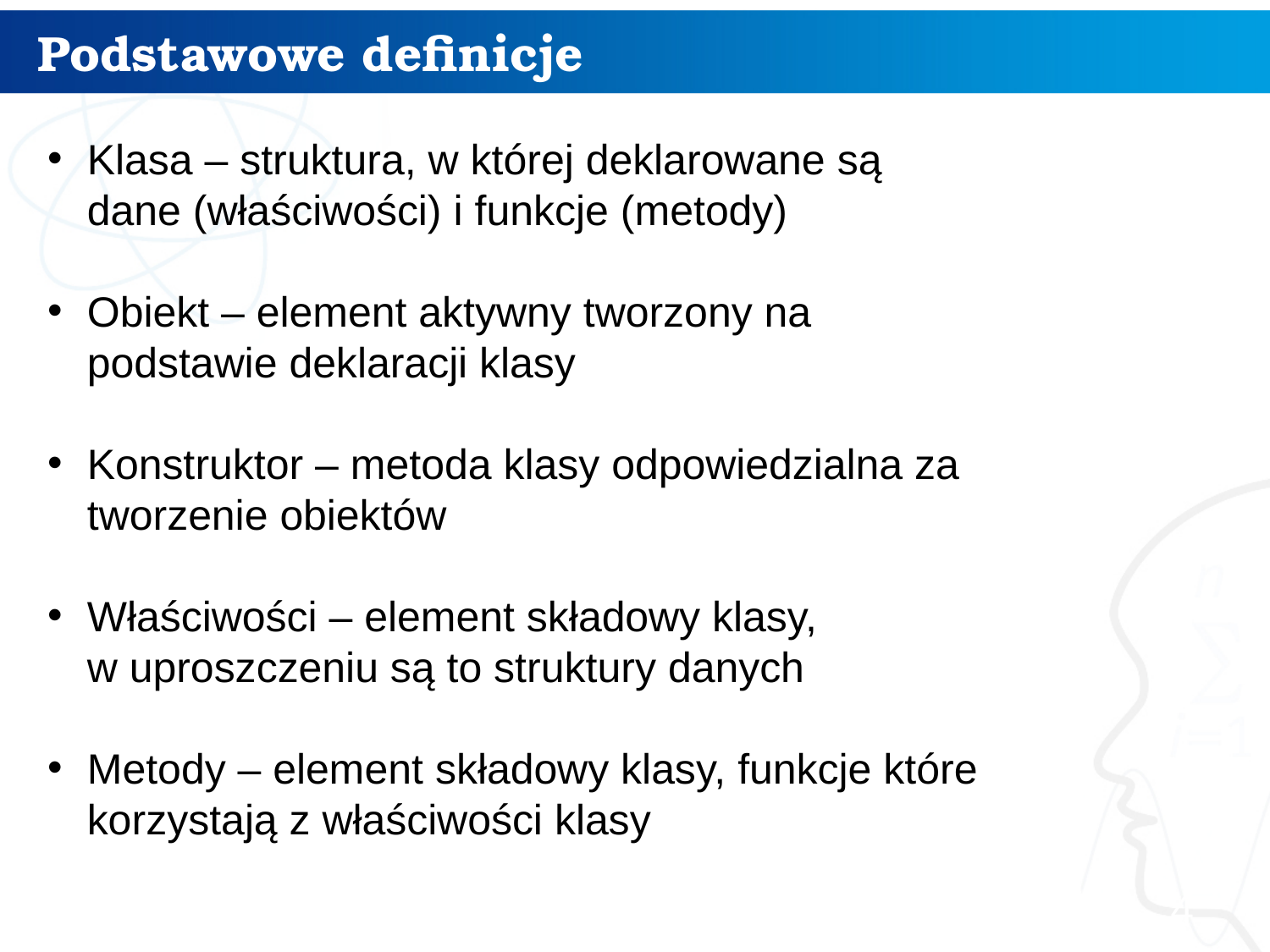

# Podstawowe definicje
Klasa – struktura, w której deklarowane są  dane (właściwości) i funkcje (metody)

Obiekt – element aktywny tworzony na podstawie deklaracji klasy

Konstruktor – metoda klasy odpowiedzialna za tworzenie obiektów

Właściwości – element składowy klasy,
w uproszczeniu są to struktury danych

Metody – element składowy klasy, funkcje które korzystają z właściwości klasy
4